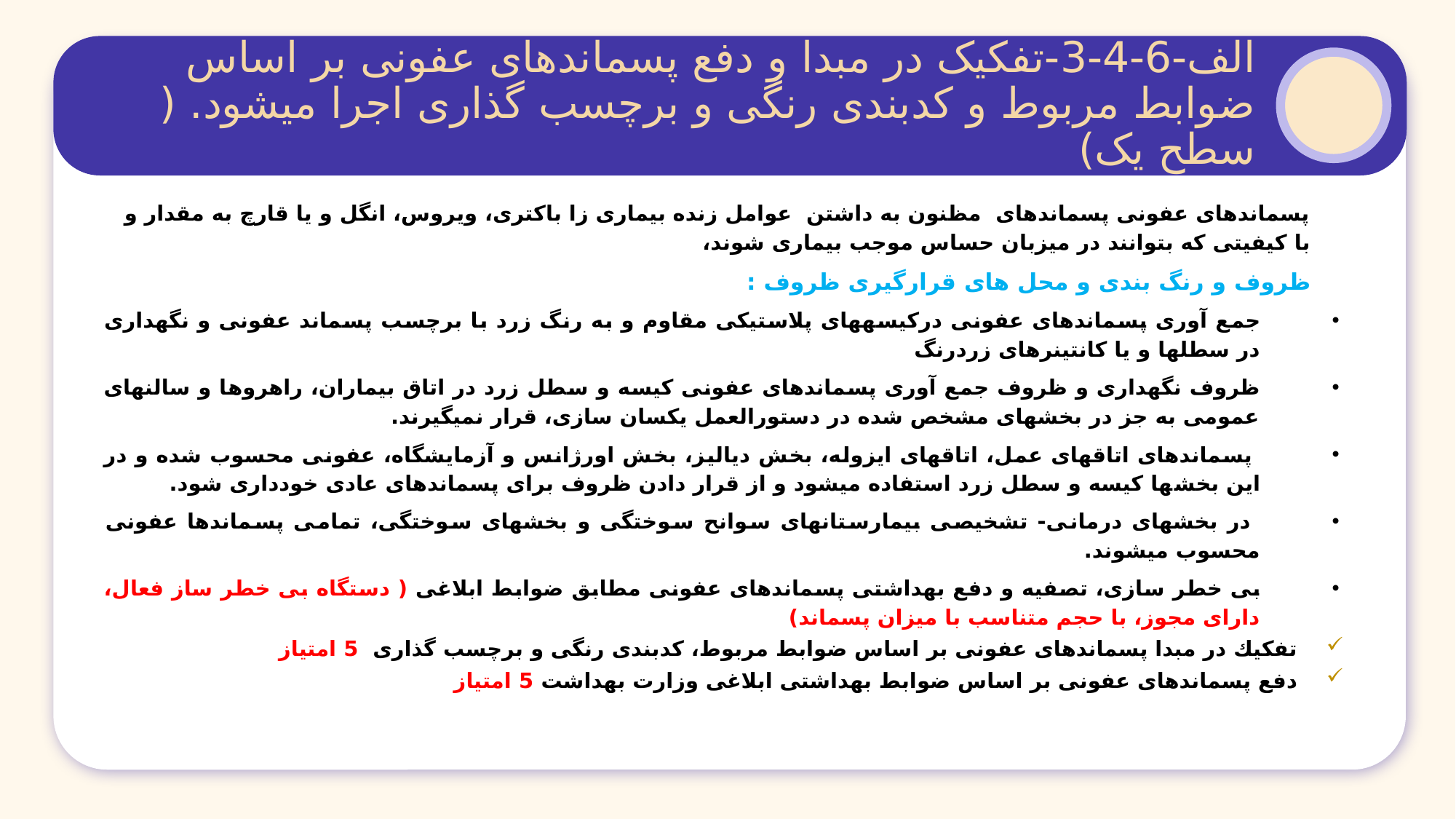

الف-6-4-3-تفکیک در مبدا و دفع پسماندهای عفونی بر اساس ضوابط مربوط و کدبندی رنگی و برچسب گذاری اجرا می‏شود. ( سطح یک)
پسماندهای عفونی پسماندهای  مظنون به داشتن  عوامل زنده بیماری زا باکتری‏، ویروس‏، انگل و یا قارچ به مقدار و با کیفیتی که بتوانند در میزبان حساس موجب بیماری شوند،
ظروف و رنگ بندی و محل های قرارگیری ظروف :
جمع آوری پسماندهای عفونی درکیسه‏های پلاستیکی مقاوم و به رنگ زرد با برچسب پسماند عفونی و نگهداری در سطل‏ها و یا کانتینرهای زردرنگ
ظروف نگهداری و ظروف جمع آوری پسماندهای عفونی کیسه و سطل زرد در اتاق بیماران، راهروها و سالن‏های عمومی به جز در بخش‏های مشخص شده در دستورالعمل یکسان سازی، قرار نمی‏گیرند.
 پسماندهای اتاق‏های عمل، اتاق‏های ایزوله، بخش دیالیز، بخش اورژانس و آزمایشگاه، عفونی محسوب شده و در این بخش‎ها کیسه و سطل زرد استفاده می‏شود و از قرار دادن ظروف برای پسماندهای عادی خودداری شود.
 در بخش‏های درمانی- تشخیصی بیمارستان‏های سوانح سوختگی و بخش‏های سوختگی، تمامی پسماندها عفونی محسوب می‏شوند.
بی خطر سازی، تصفیه و دفع بهداشتی پسماندهای عفونی مطابق ضوابط ابلاغی ( دستگاه بی خطر ساز فعال، دارای مجوز، با حجم متناسب با میزان پسماند)
تفکیك در مبدا پسماندهای عفونی بر اساس ضوابط مربوط، کدبندی رنگی و برچسب گذاری  5 امتیاز
دفع پسماندهای عفونی بر اساس ضوابط بهداشتی ابلاغی وزارت بهداشت 5 امتیاز